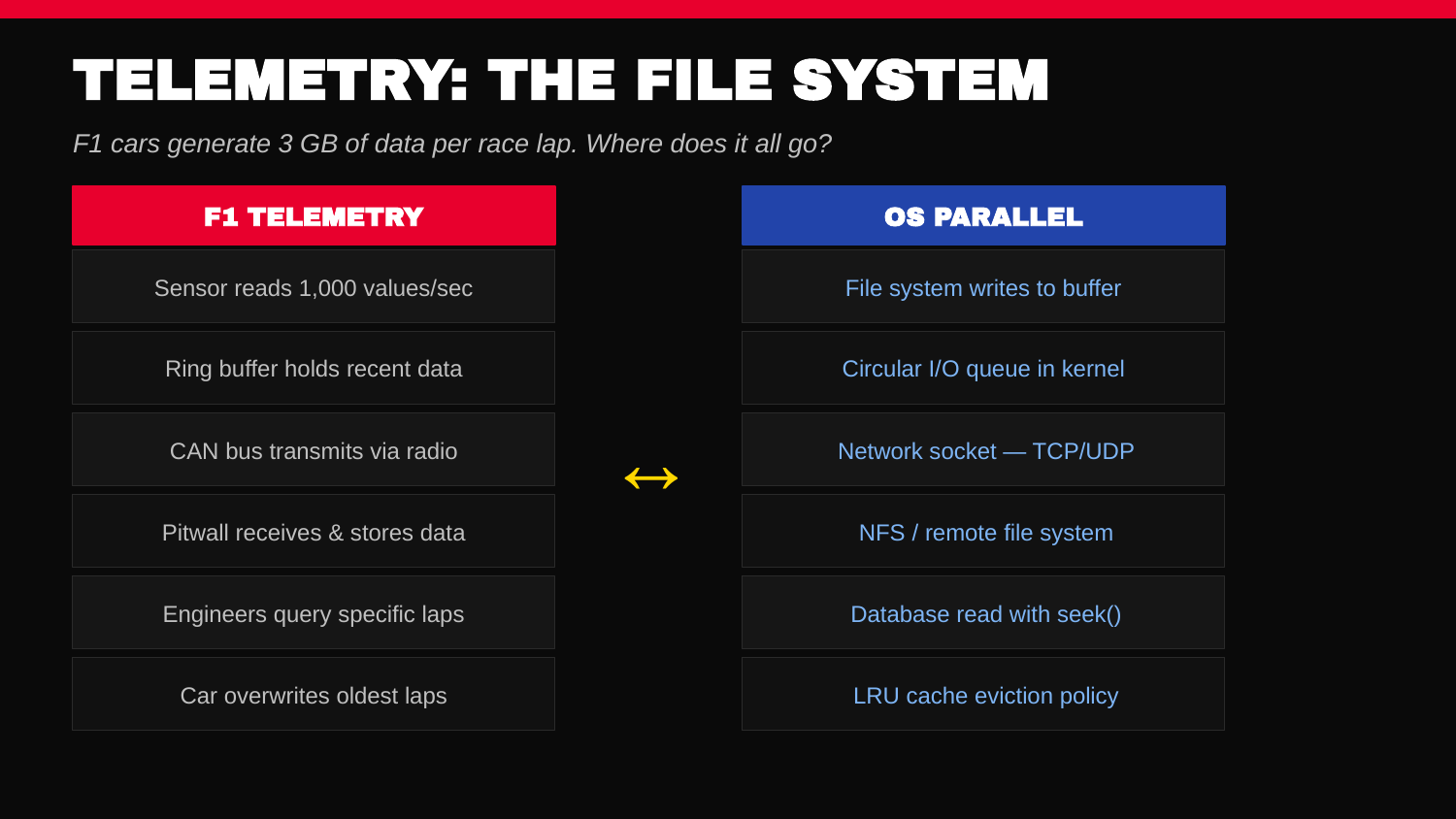

TELEMETRY: THE FILE SYSTEM
F1 cars generate 3 GB of data per race lap. Where does it all go?

F1 TELEMETRY
OS PARALLEL

Sensor reads 1,000 values/sec
File system writes to buffer

Ring buffer holds recent data
Circular I/O queue in kernel
↔

CAN bus transmits via radio
Network socket — TCP/UDP

Pitwall receives & stores data
NFS / remote file system

Engineers query specific laps
Database read with seek()

Car overwrites oldest laps
LRU cache eviction policy